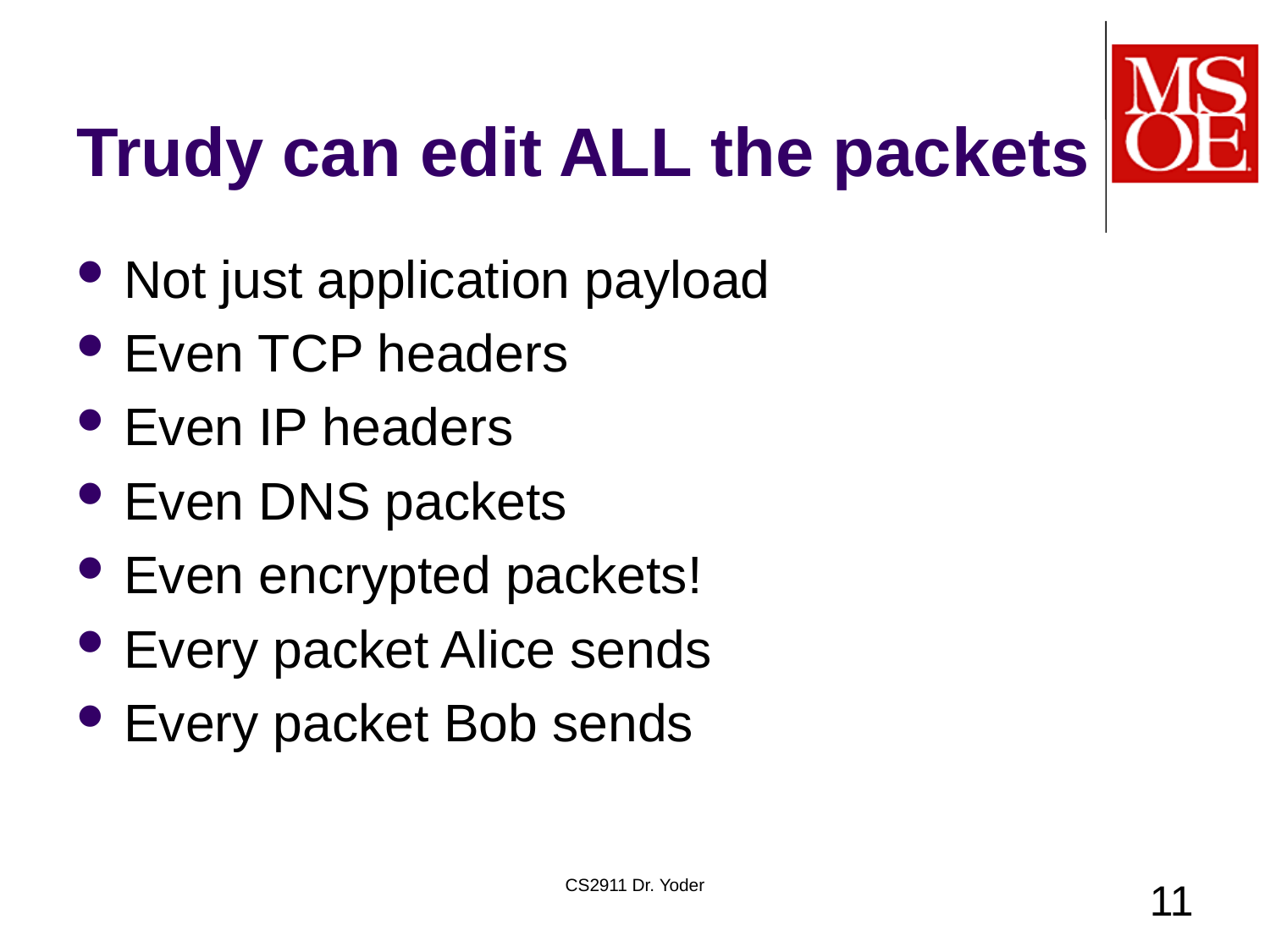

# Trudy can edit ALL the packets
Not just application payload
Even TCP headers
Even IP headers
Even DNS packets
Even encrypted packets!
Every packet Alice sends
Every packet Bob sends
CS2911 Dr. Yoder
11